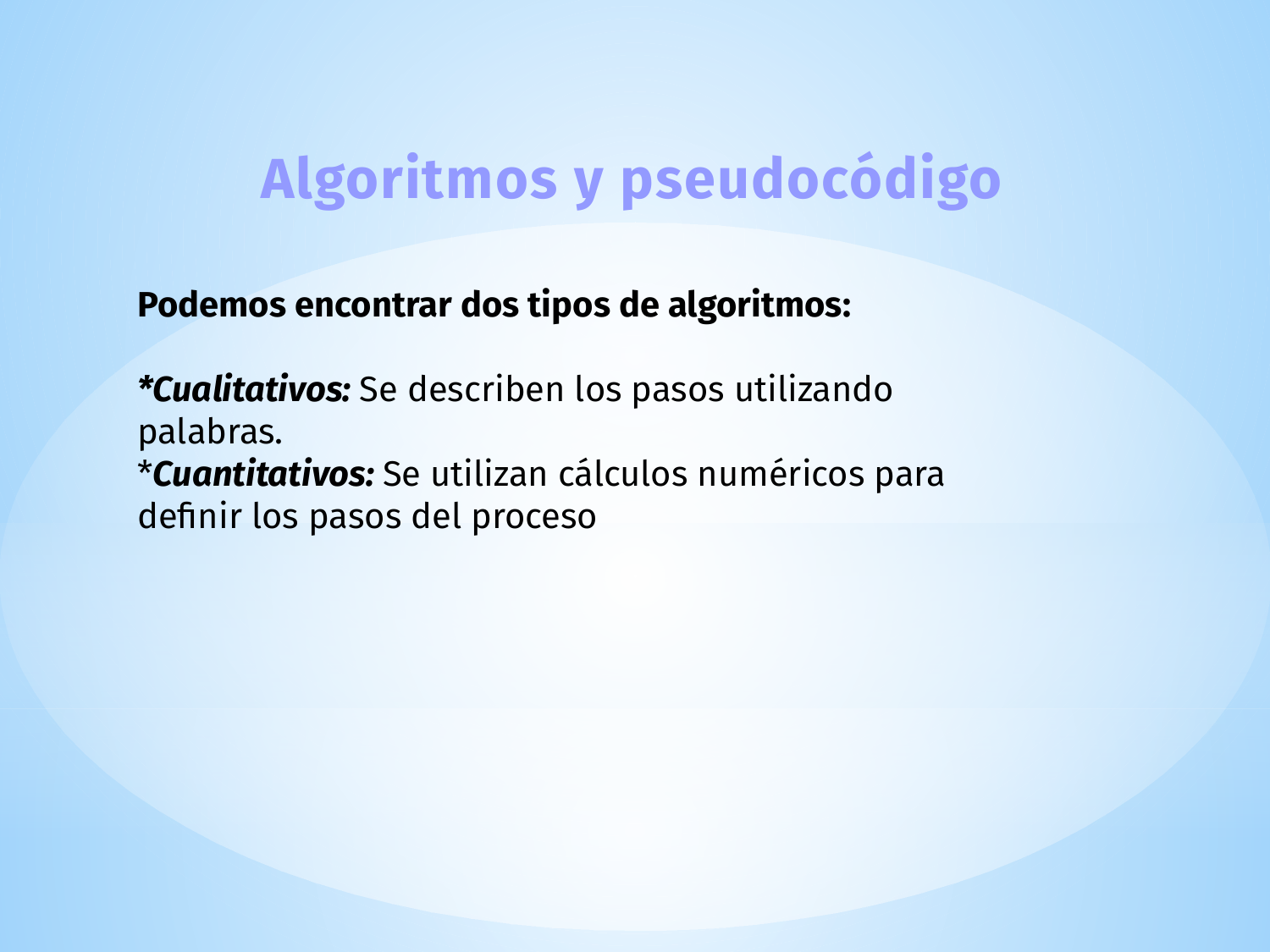

Algoritmos y pseudocódigo
Podemos encontrar dos tipos de algoritmos:

*Cualitativos: Se describen los pasos utilizando palabras.
*Cuantitativos: Se utilizan cálculos numéricos para definir los pasos del proceso